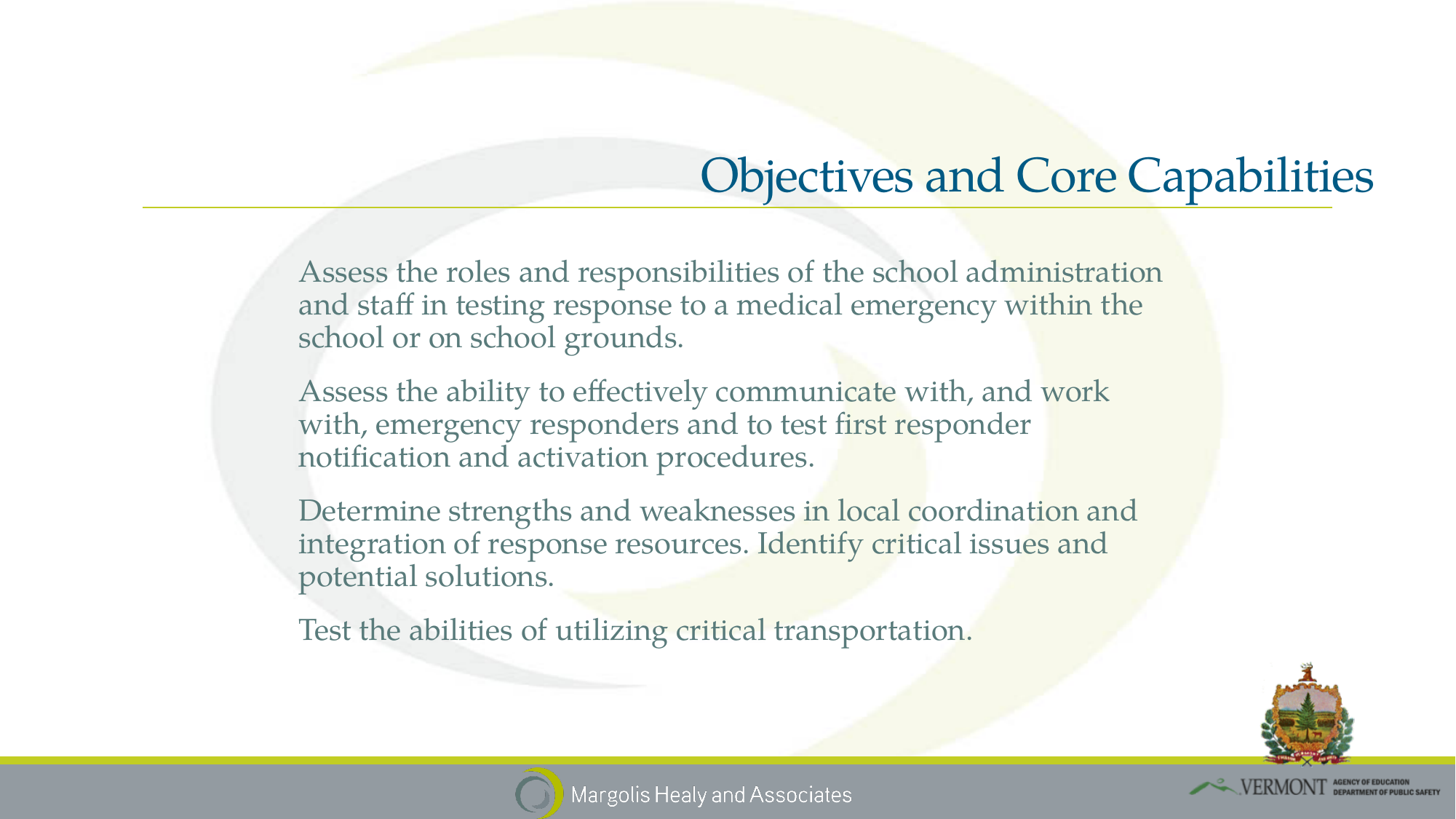

# Objectives and Core Capabilities

Assess the roles and responsibilities of the school administration and staff in testing response to a medical emergency within the school or on school grounds.
Assess the ability to effectively communicate with, and work with, emergency responders and to test first responder notification and activation procedures.
Determine strengths and weaknesses in local coordination and integration of response resources. Identify critical issues and potential solutions.
Test the abilities of utilizing critical transportation.